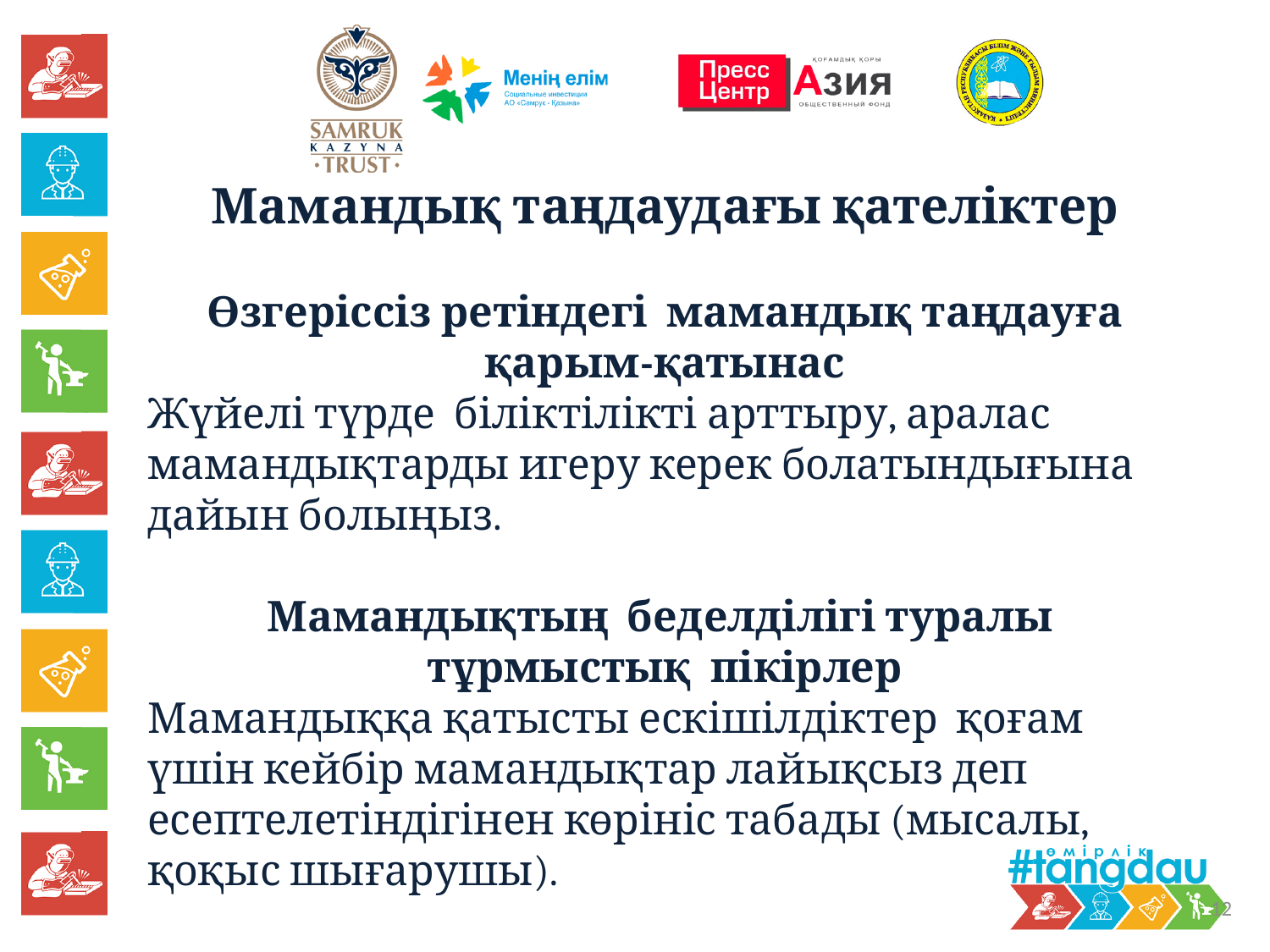

Мамандық таңдаудағы қателіктер

Өзгеріссіз ретіндегі  мамандық таңдауға қарым-қатынас
Жүйелі түрде  біліктілікті арттыру, аралас  мамандықтарды игеру керек болатындығына дайын болыңыз.

Мамандықтың  беделділігі туралы  тұрмыстық  пікірлер
Мамандыққа қатысты ескішілдіктер  қоғам үшін кейбір мамандықтар лайықсыз деп есептелетіндігінен көрініс табады (мысалы, қоқыс шығарушы).
12